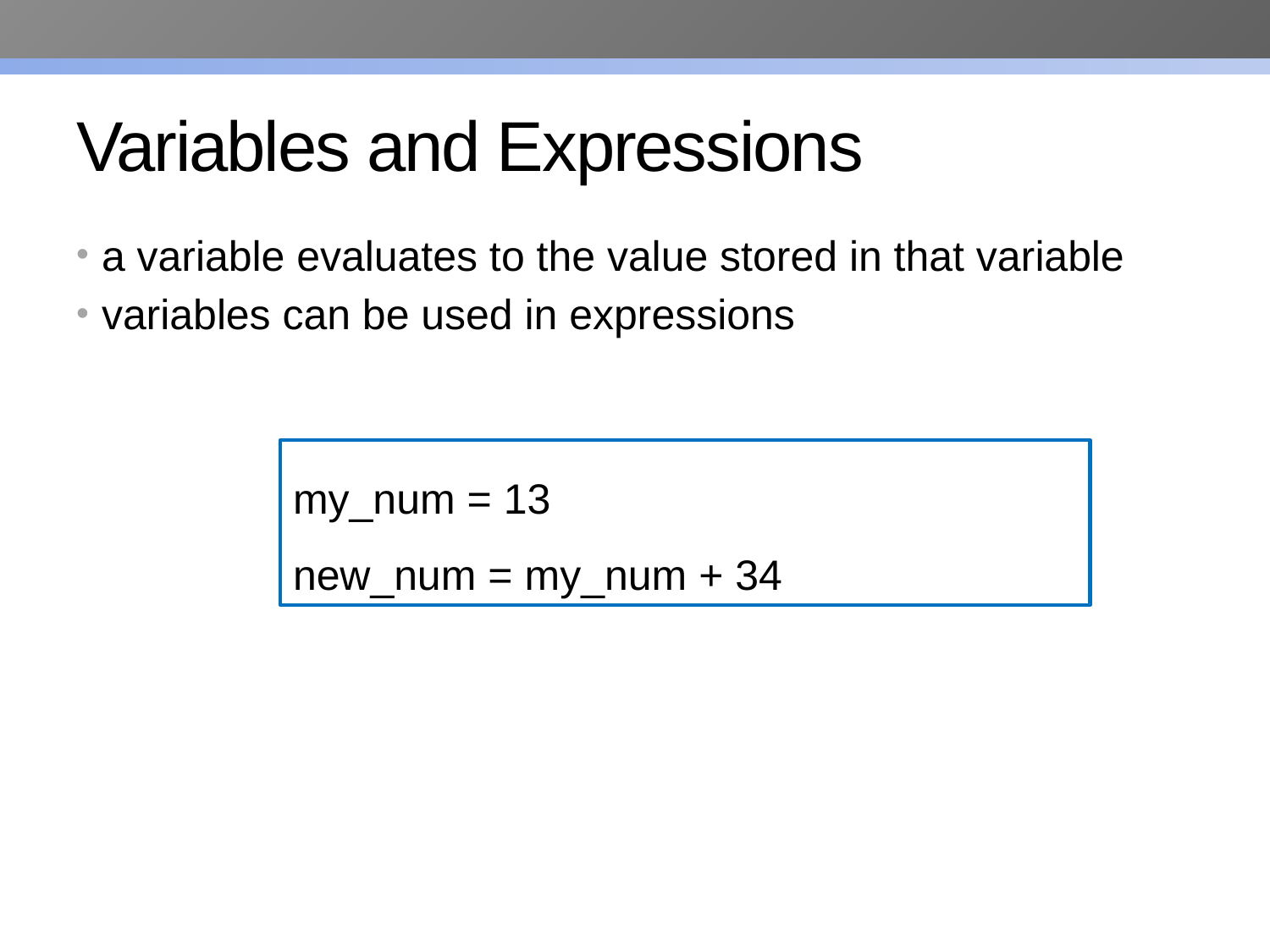

# Variables and Expressions
a variable evaluates to the value stored in that variable
variables can be used in expressions
my_num = 13
new_num = my_num + 34